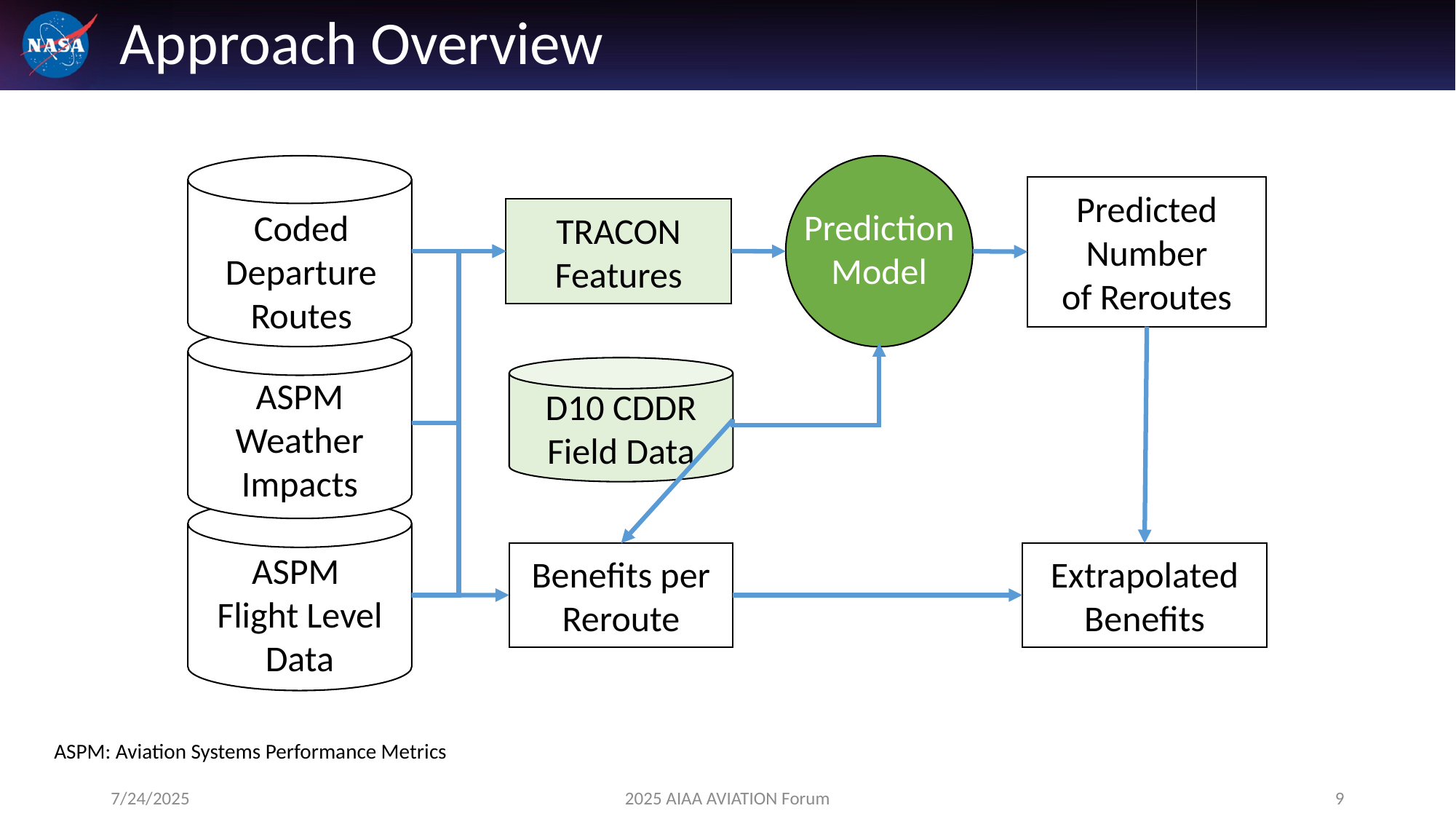

# Approach Overview

Predicted Number of Reroutes
TRACON Features
Prediction
Model
Coded Departure Routes

D10 CDDR Field Data
ASPM Weather Impacts

ASPM
Flight Level Data
Benefits per Reroute
Extrapolated Benefits
ASPM: Aviation Systems Performance Metrics
7/24/2025
2025 AIAA AVIATION Forum
9